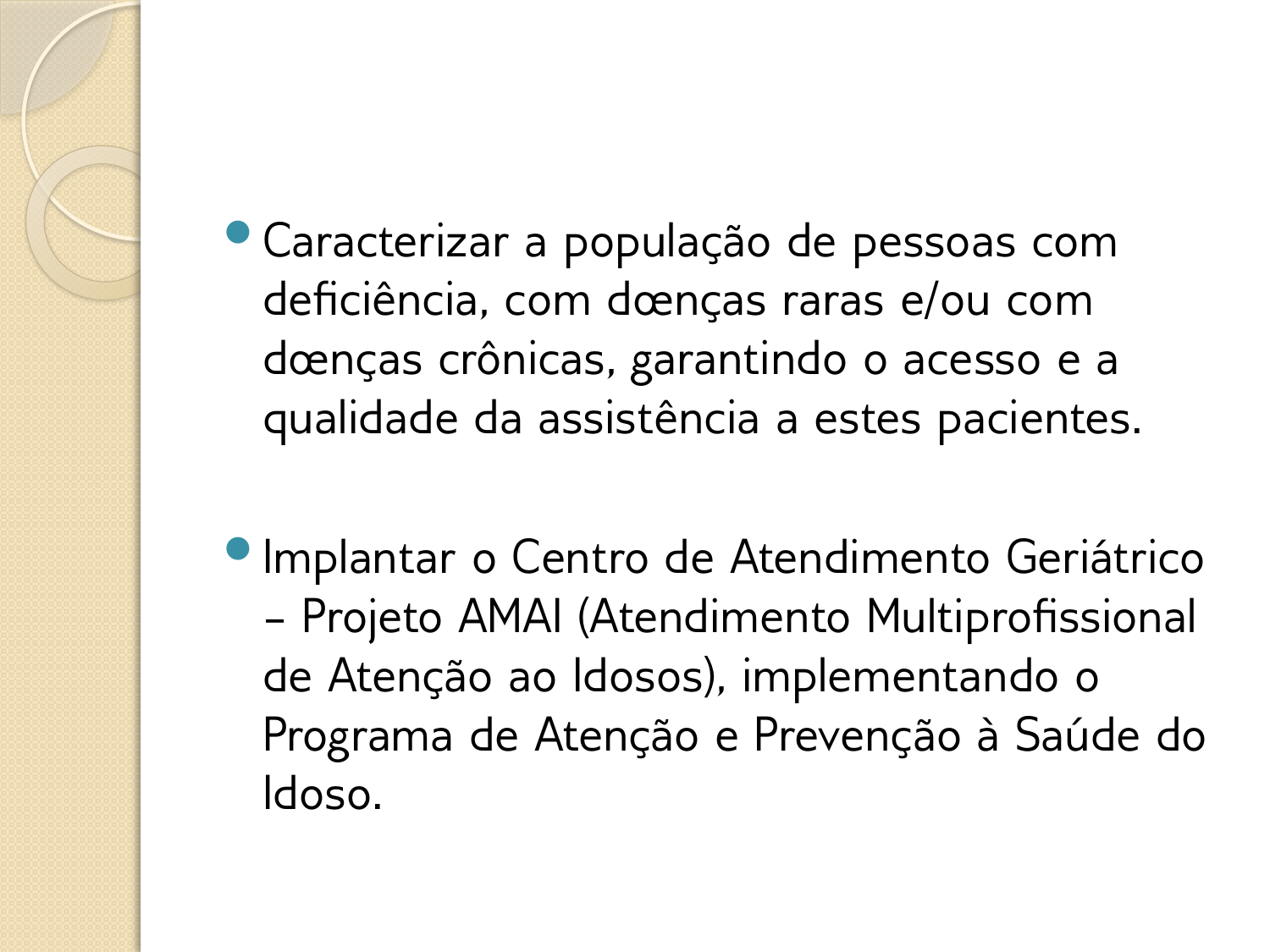

Caracterizar a população de pessoas com deficiência, com doenças raras e/ou com doenças crônicas, garantindo o acesso e a qualidade da assistência a estes pacientes.

Implantar o Centro de Atendimento Geriátrico – Projeto AMAI (Atendimento Multiprofissional de Atenção ao Idosos), implementando o Programa de Atenção e Prevenção à Saúde do Idoso.